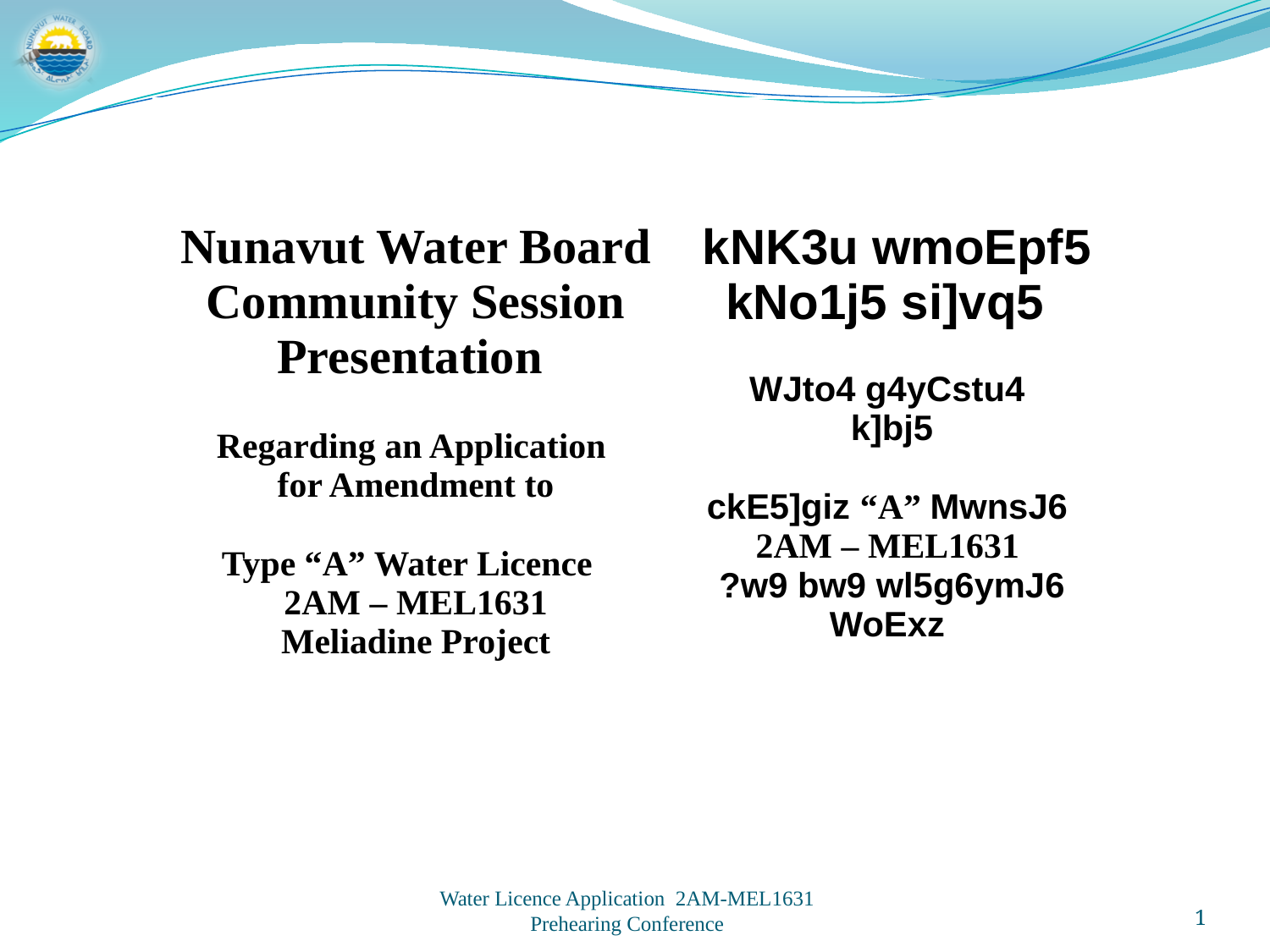

| Nunavut Water Board Community Session Presentation Regarding an Application for Amendment to Type “A” Water Licence 2AM – MEL1631 Meliadine Project | kNK3u wmoEpf5 kNo1j5 si]vq5 WJto4 g4yCstu4 k]bj5 ckE5]giz “A” MwnsJ6 2AM – MEL1631 ?w9 bw9 wl5g6ymJ6 WoExz |
| --- | --- |
Water Licence Application  2AM-MEL1631
Prehearing Conference
1